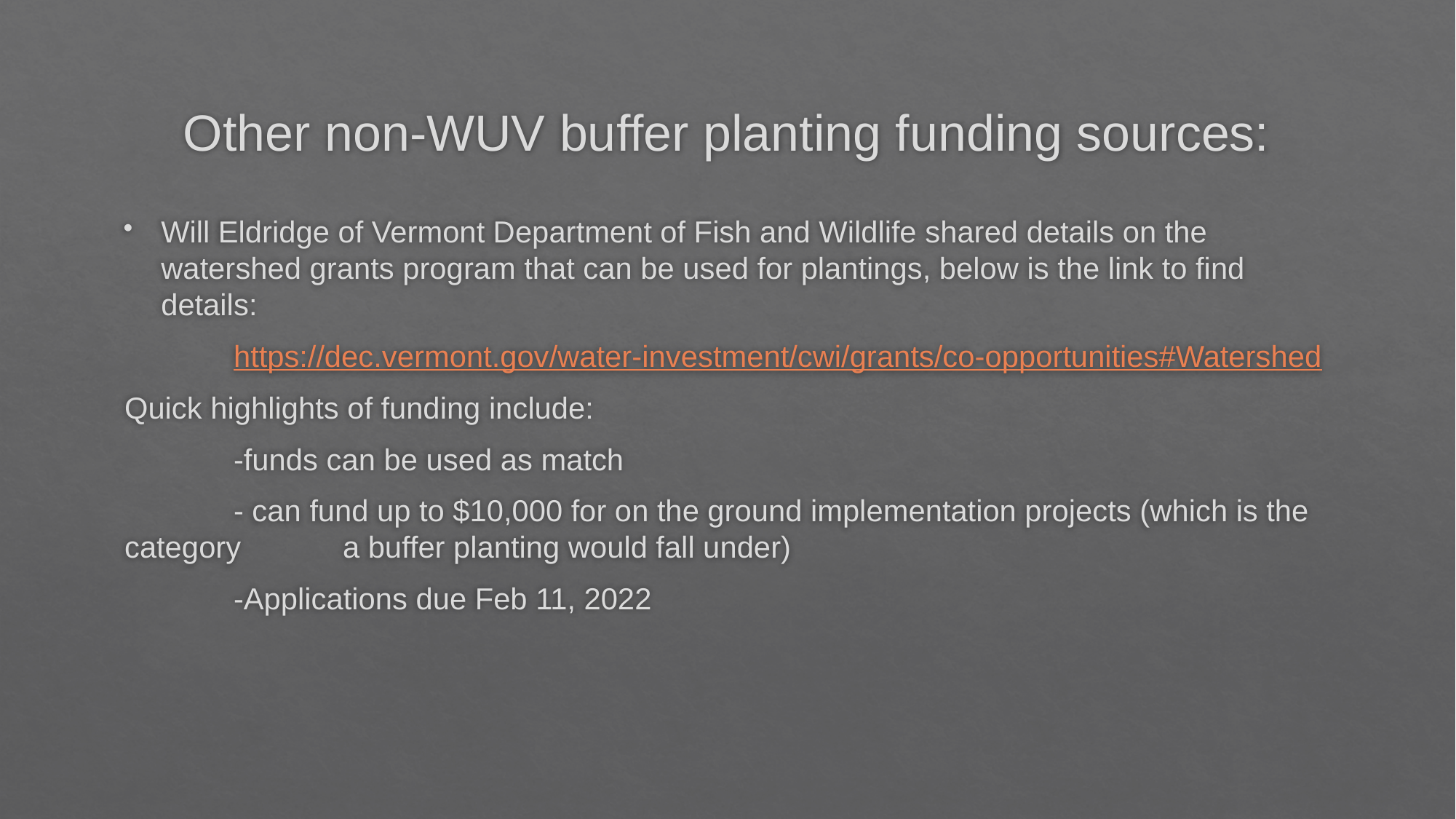

# Other non-WUV buffer planting funding sources:
Will Eldridge of Vermont Department of Fish and Wildlife shared details on the watershed grants program that can be used for plantings, below is the link to find details:
	https://dec.vermont.gov/water-investment/cwi/grants/co-opportunities#Watershed
Quick highlights of funding include:
	-funds can be used as match
	- can fund up to $10,000 for on the ground implementation projects (which is the category 	a buffer planting would fall under)
	-Applications due Feb 11, 2022